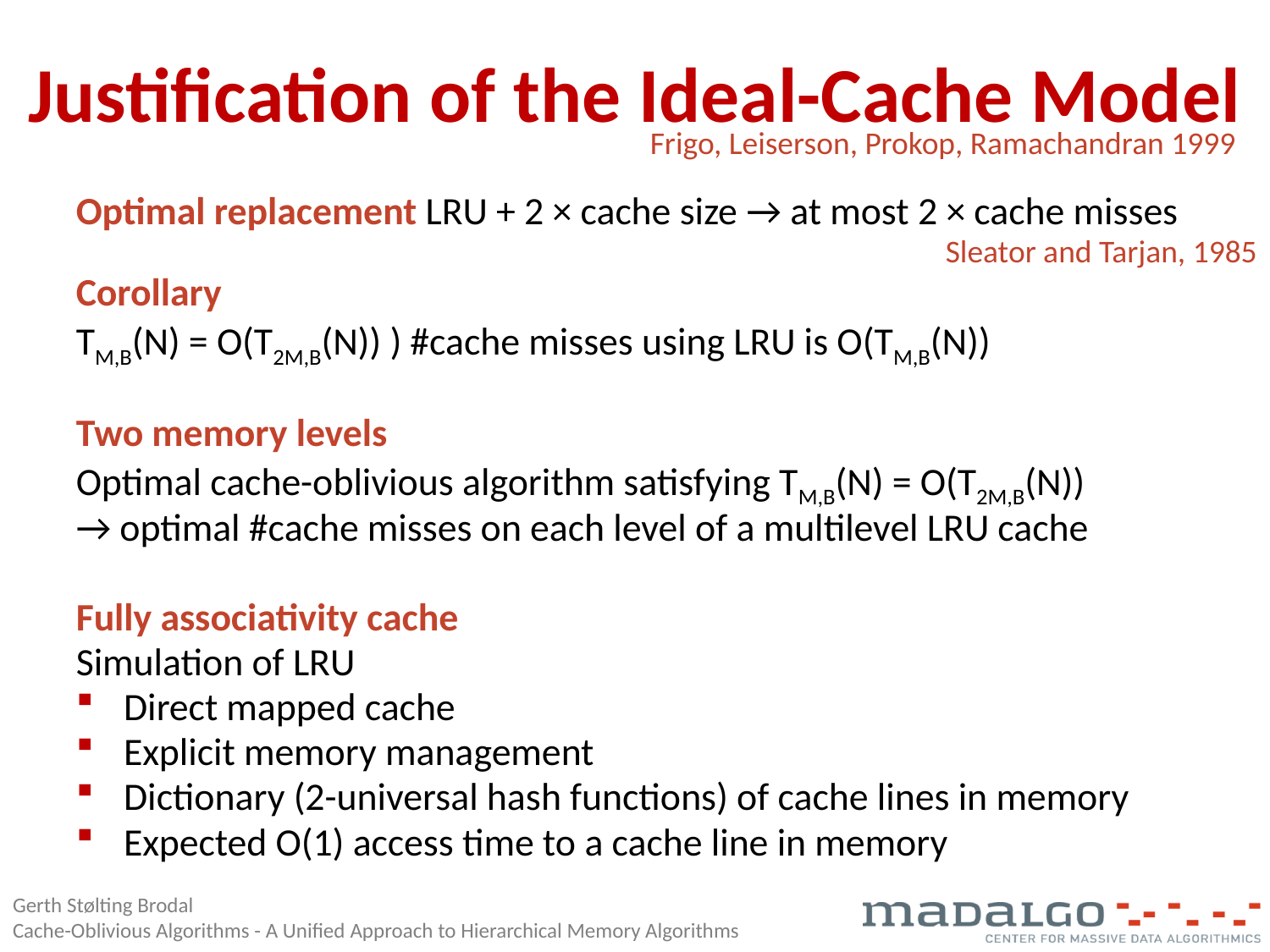

# Justification of the Ideal-Cache Model
Frigo, Leiserson, Prokop, Ramachandran 1999
Optimal replacement LRU + 2 × cache size → at most 2 × cache misses
 Sleator and Tarjan, 1985
Corollary
TM,B(N) = O(T2M,B(N)) ) #cache misses using LRU is O(TM,B(N))

Two memory levels
Optimal cache-oblivious algorithm satisfying TM,B(N) = O(T2M,B(N))
→ optimal #cache misses on each level of a multilevel LRU cache

Fully associativity cache
Simulation of LRU
Direct mapped cache
Explicit memory management
Dictionary (2-universal hash functions) of cache lines in memory
Expected O(1) access time to a cache line in memory